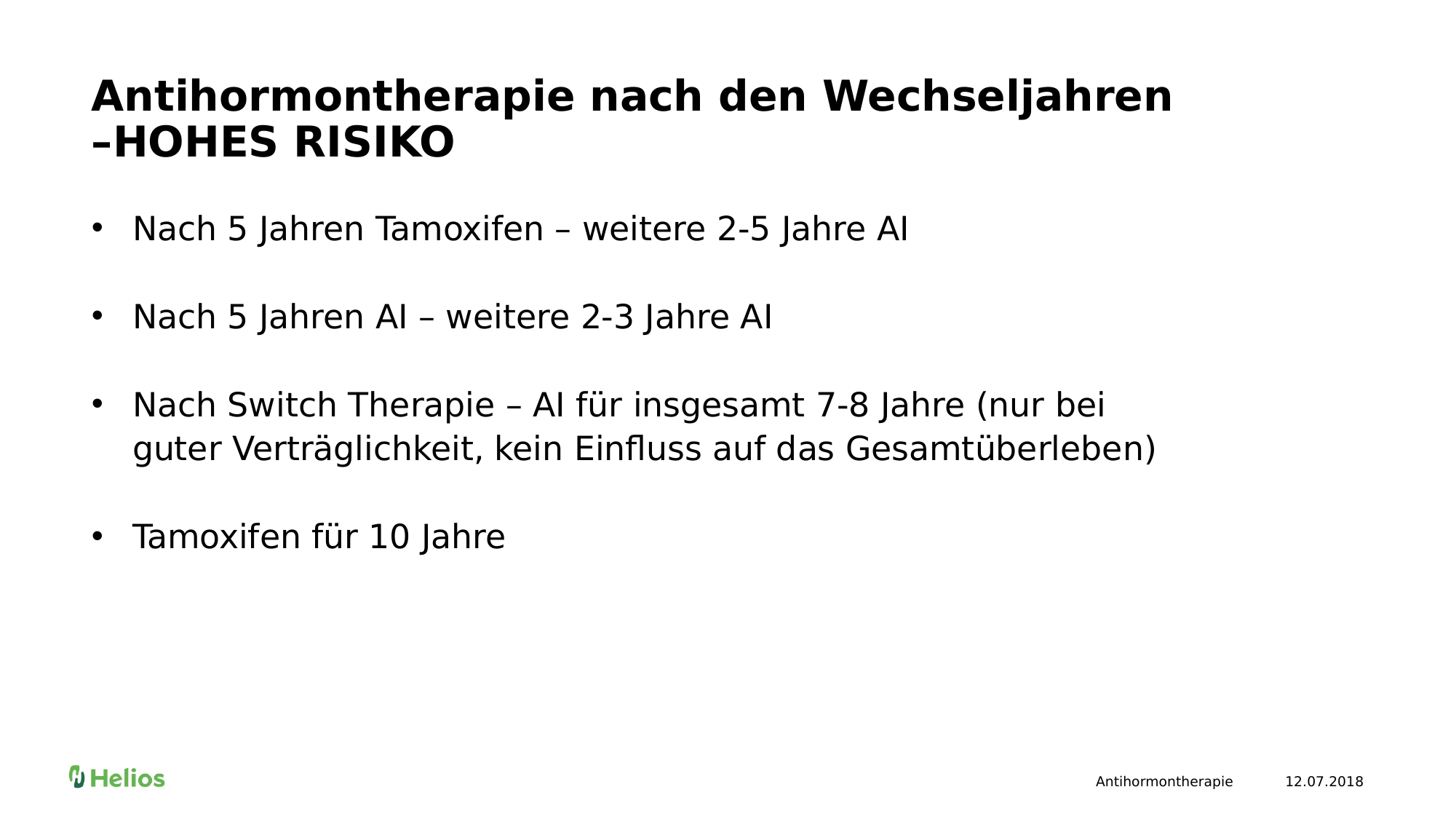

# Antihormontherapie nach den Wechseljahren –HOHES RISIKO
Nach 5 Jahren Tamoxifen – weitere 2-5 Jahre AI

Nach 5 Jahren AI – weitere 2-3 Jahre AI

Nach Switch Therapie – AI für insgesamt 7-8 Jahre (nur bei guter Verträglichkeit, kein Einfluss auf das Gesamtüberleben)

Tamoxifen für 10 Jahre

Antihormontherapie
12.07.2018